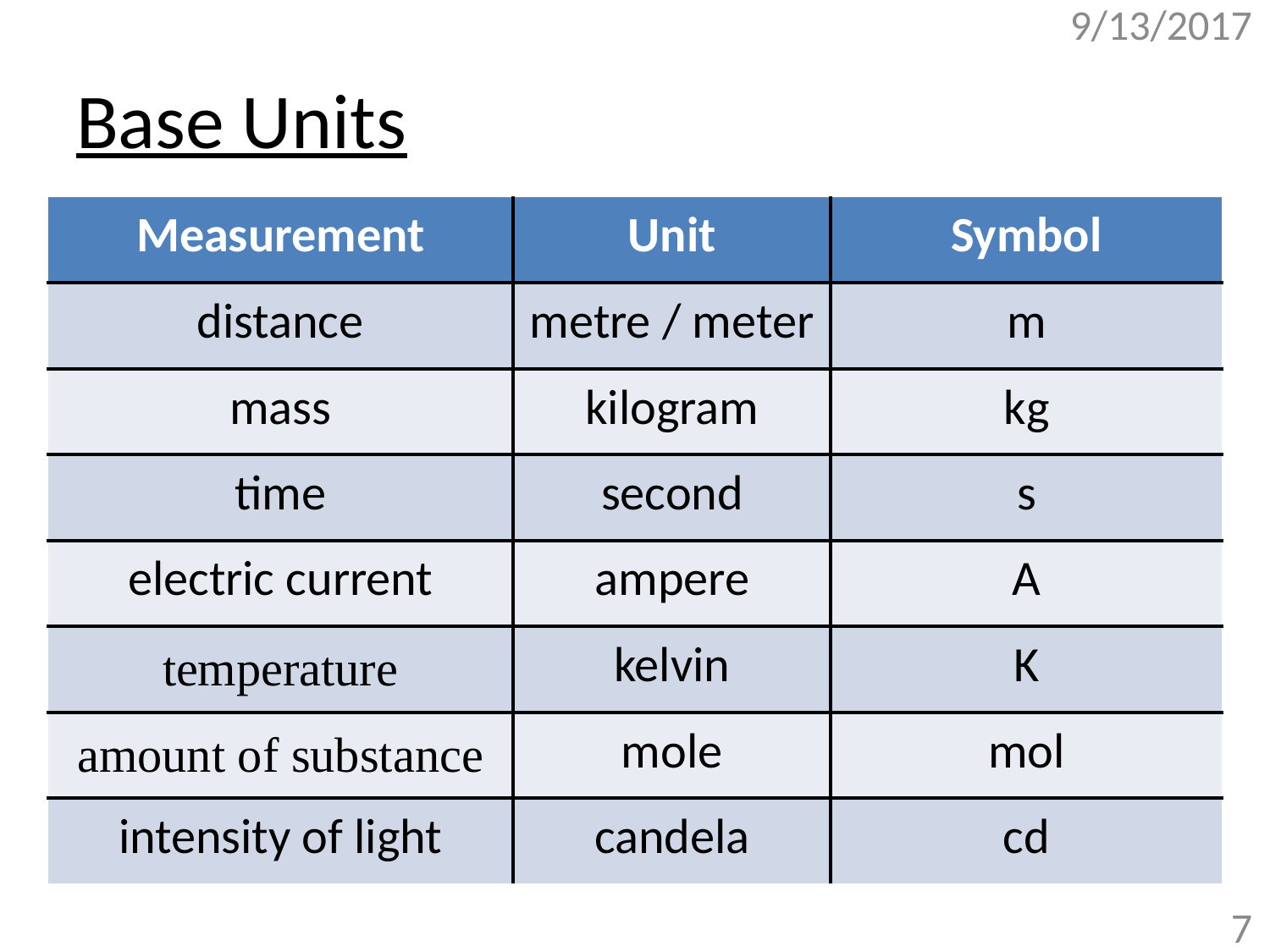

9/13/2017
# Base Units
| Measurement | Unit | Symbol |
| --- | --- | --- |
| distance | metre / meter | m |
| mass | kilogram | kg |
| time | second | s |
| electric current | ampere | A |
| temperature | kelvin | K |
| amount of substance | mole | mol |
| intensity of light | candela | cd |
7